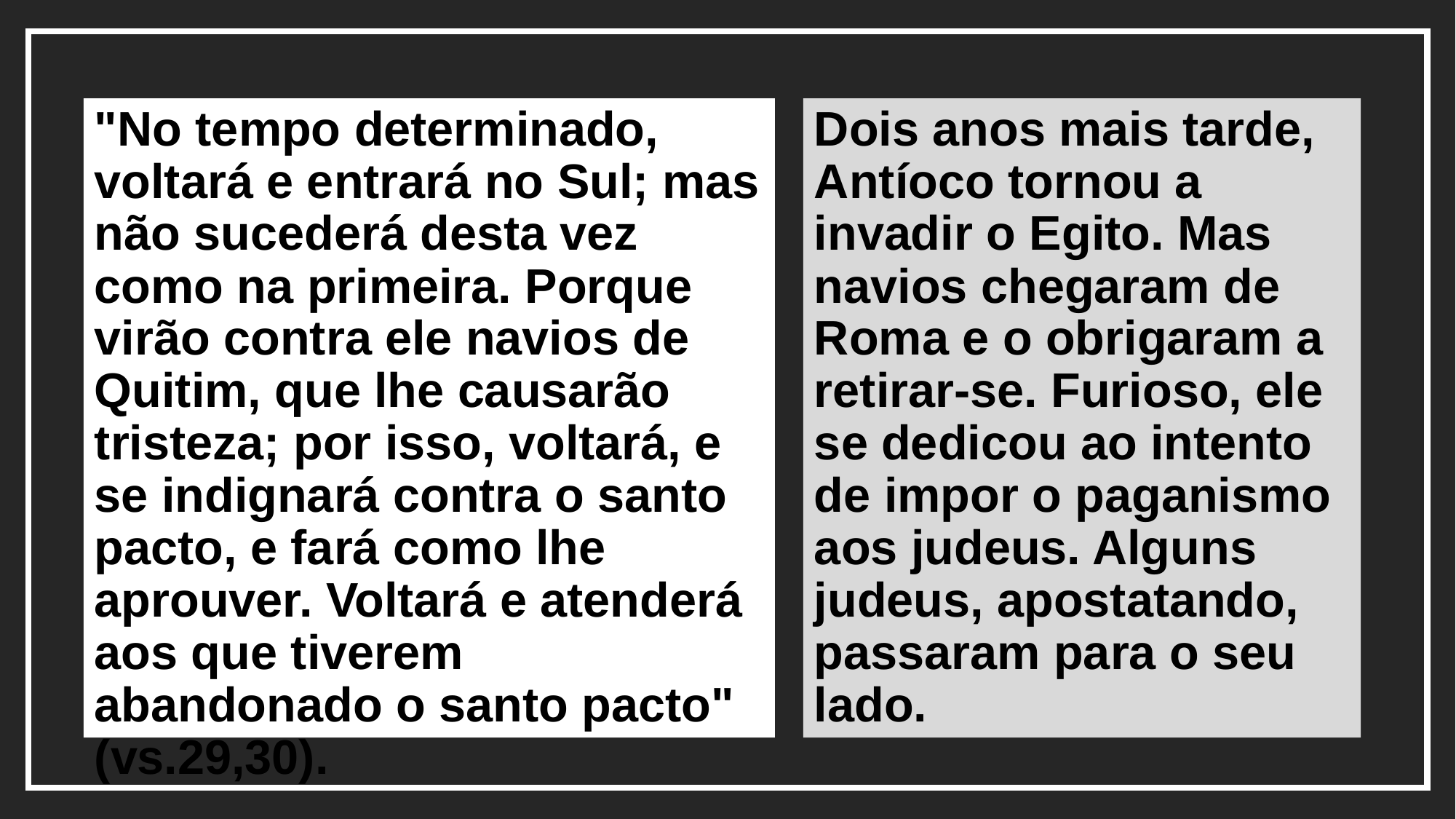

"No tempo determinado, voltará e entrará no Sul; mas não sucederá desta vez como na primeira. Porque virão contra ele navios de Quitim, que lhe causarão tristeza; por isso, voltará, e se indignará contra o santo pacto, e fará como lhe aprouver. Voltará e atenderá aos que tiverem abandonado o santo pacto" (vs.29,30).
Dois anos mais tarde, Antíoco tornou a invadir o Egito. Mas navios chegaram de Roma e o obrigaram a retirar-se. Furioso, ele se dedicou ao intento de impor o paganismo aos judeus. Alguns judeus, apostatando, passaram para o seu lado.